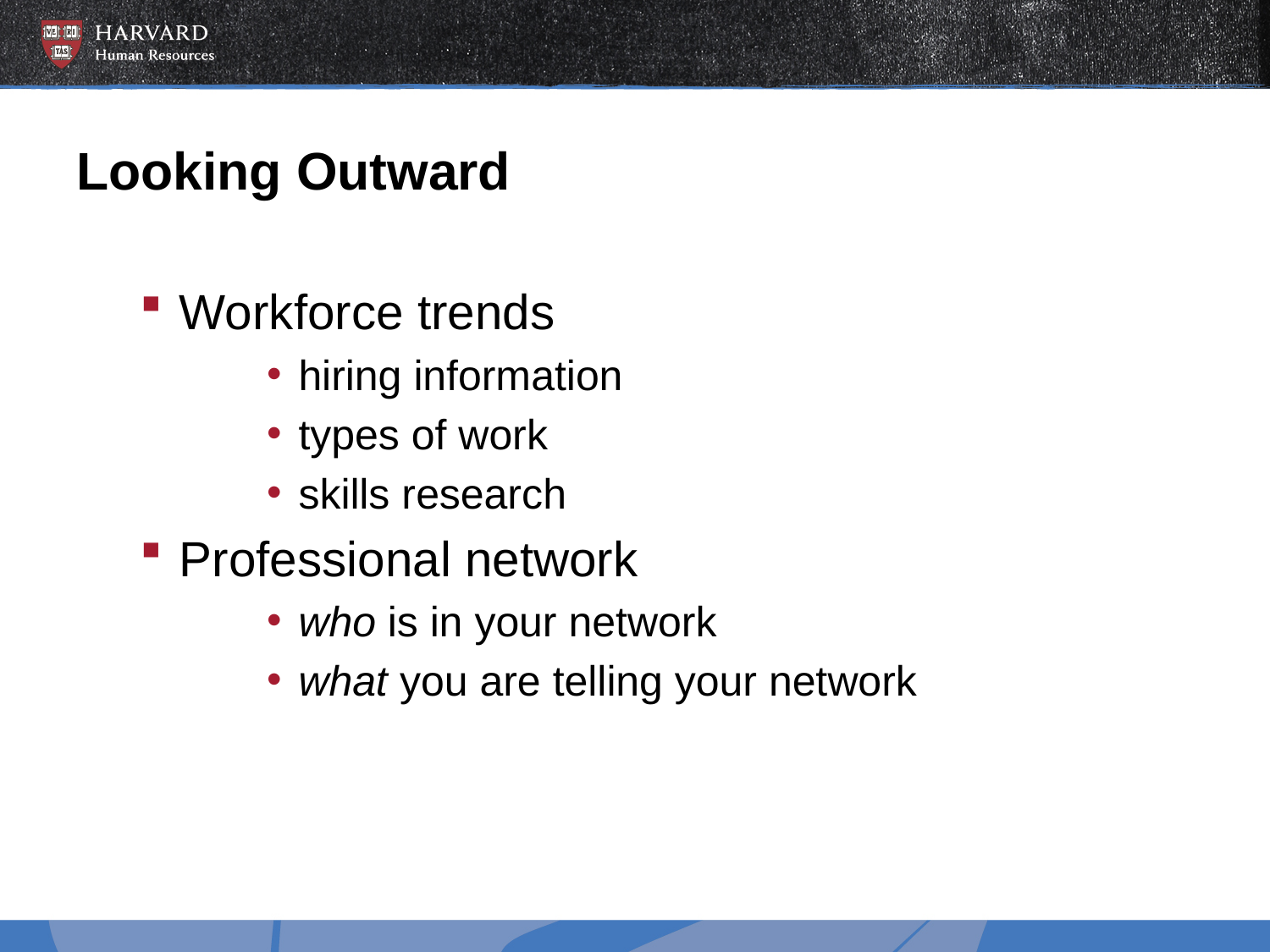

# Looking Outward
Workforce trends
hiring information
types of work
skills research
Professional network
who is in your network
what you are telling your network